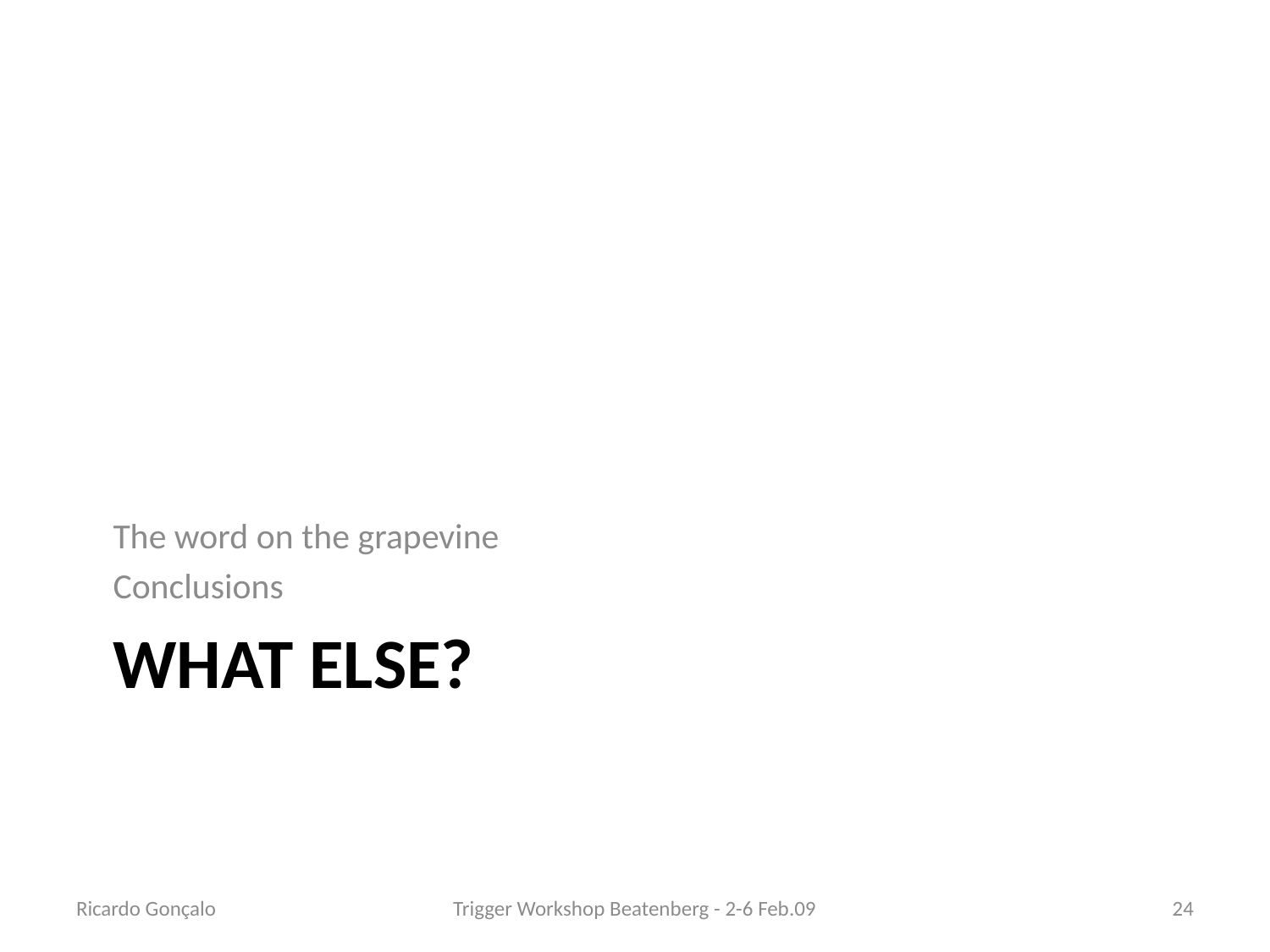

The word on the grapevine
Conclusions
# What else?
Ricardo Gonçalo
Trigger Workshop Beatenberg - 2-6 Feb.09
24